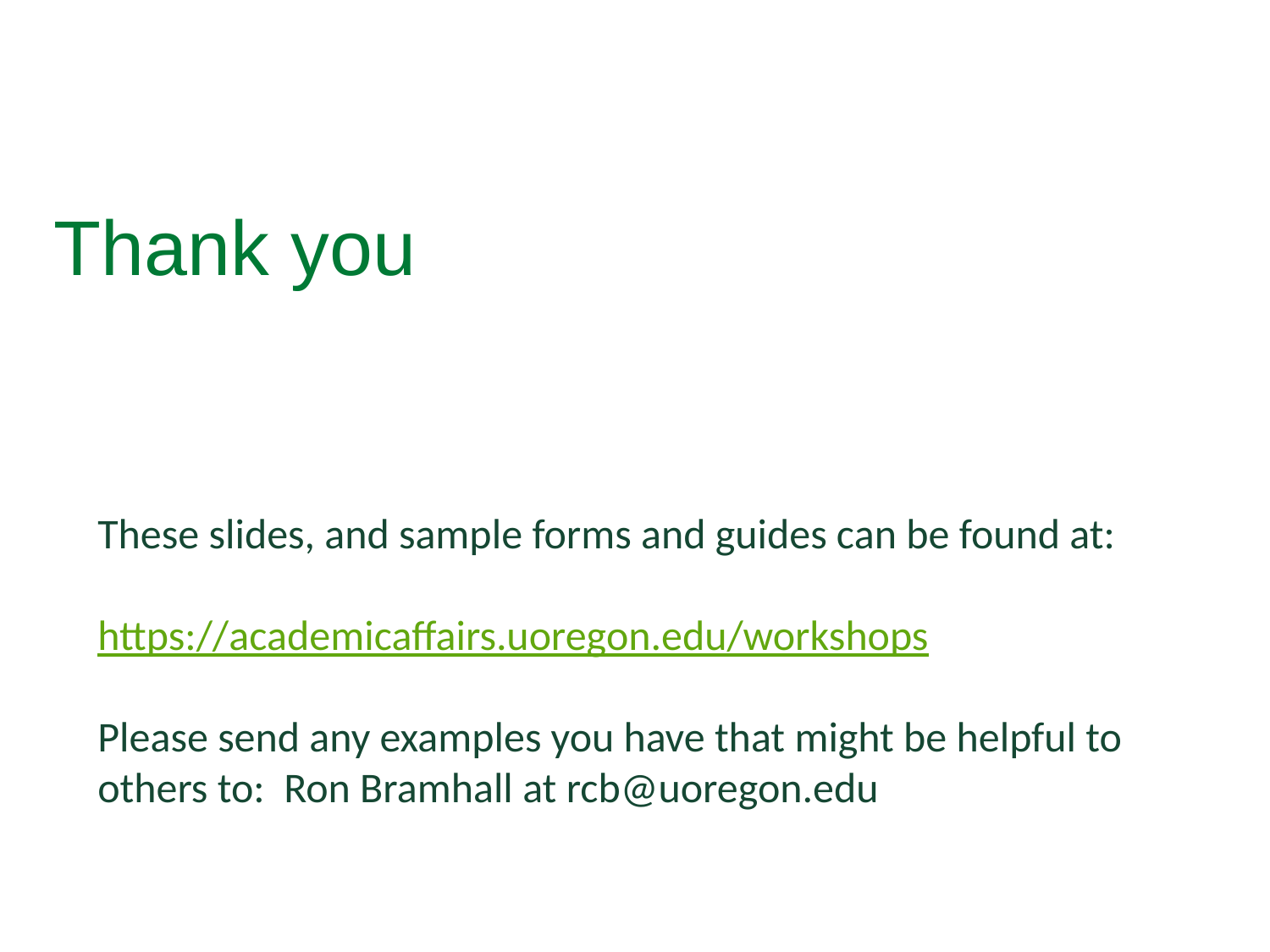

# Thank you
These slides, and sample forms and guides can be found at:

https://academicaffairs.uoregon.edu/workshops

Please send any examples you have that might be helpful to others to:  Ron Bramhall at rcb@uoregon.edu